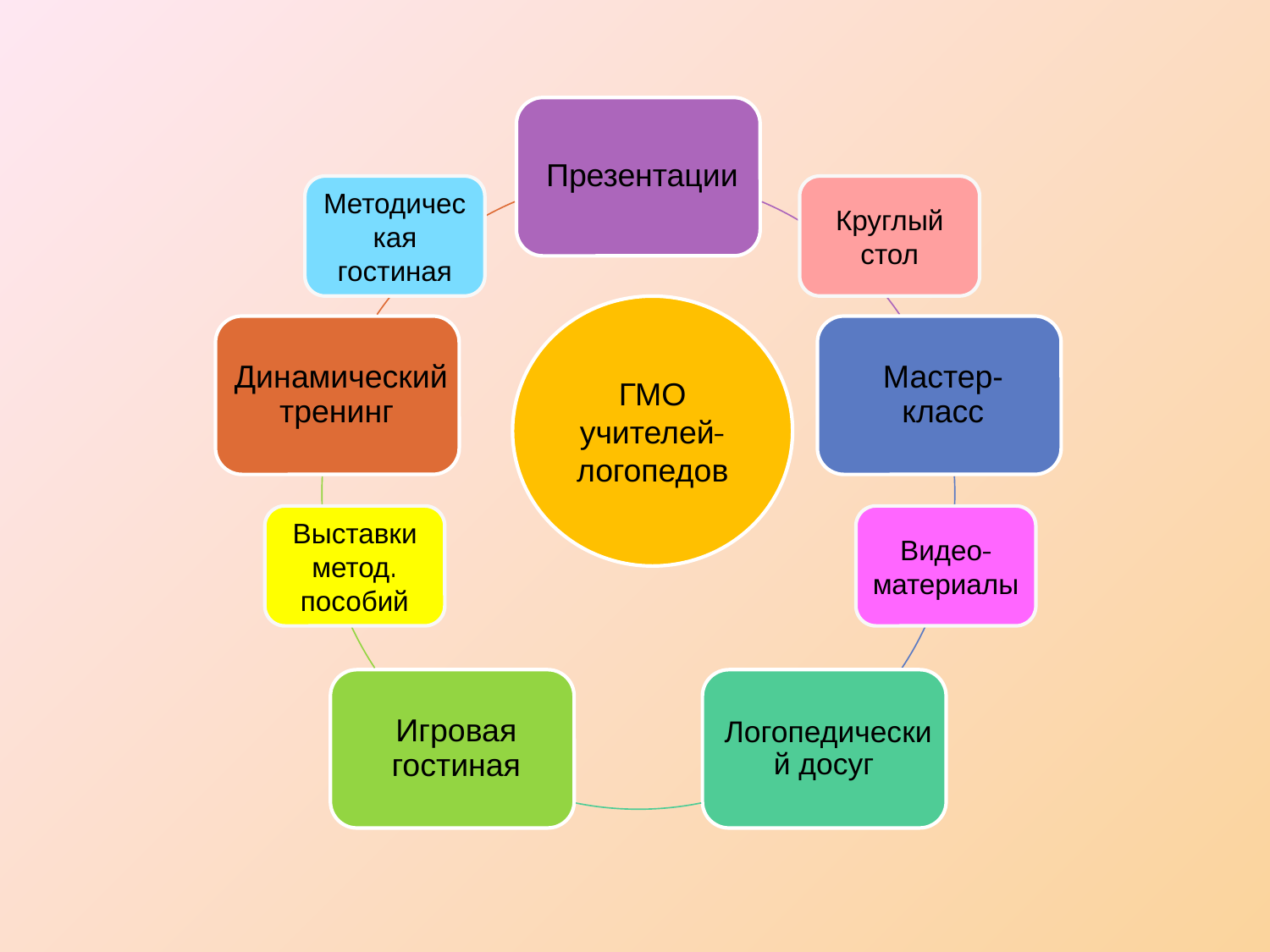

Презентации
Мастер-класс
Логопедический досуг
Игровая гостиная
Динамический тренинг
Методичес кая гостиная
Круглый стол
ГМО учителей- логопедов
Выставки метод.
пособий
Видео- материалы